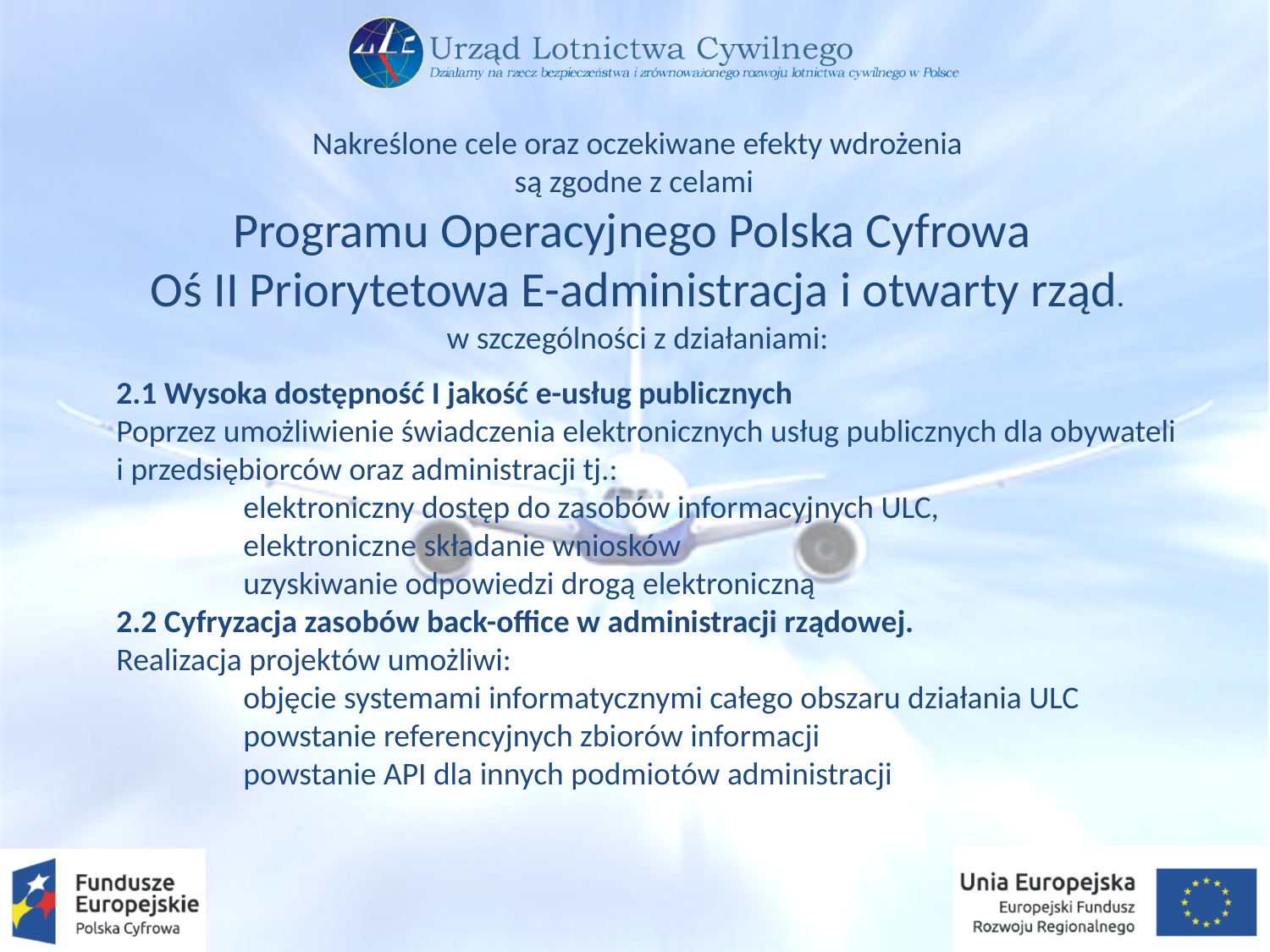

Nakreślone cele oraz oczekiwane efekty wdrożenia
są zgodne z celami
Programu Operacyjnego Polska Cyfrowa
Oś II Priorytetowa E-administracja i otwarty rząd.
w szczególności z działaniami:
2.1 Wysoka dostępność I jakość e-usług publicznych
Poprzez umożliwienie świadczenia elektronicznych usług publicznych dla obywateli
i przedsiębiorców oraz administracji tj.:
	elektroniczny dostęp do zasobów informacyjnych ULC,
	elektroniczne składanie wniosków
	uzyskiwanie odpowiedzi drogą elektroniczną
2.2 Cyfryzacja zasobów back-office w administracji rządowej.
Realizacja projektów umożliwi:
	objęcie systemami informatycznymi całego obszaru działania ULC
	powstanie referencyjnych zbiorów informacji
	powstanie API dla innych podmiotów administracji